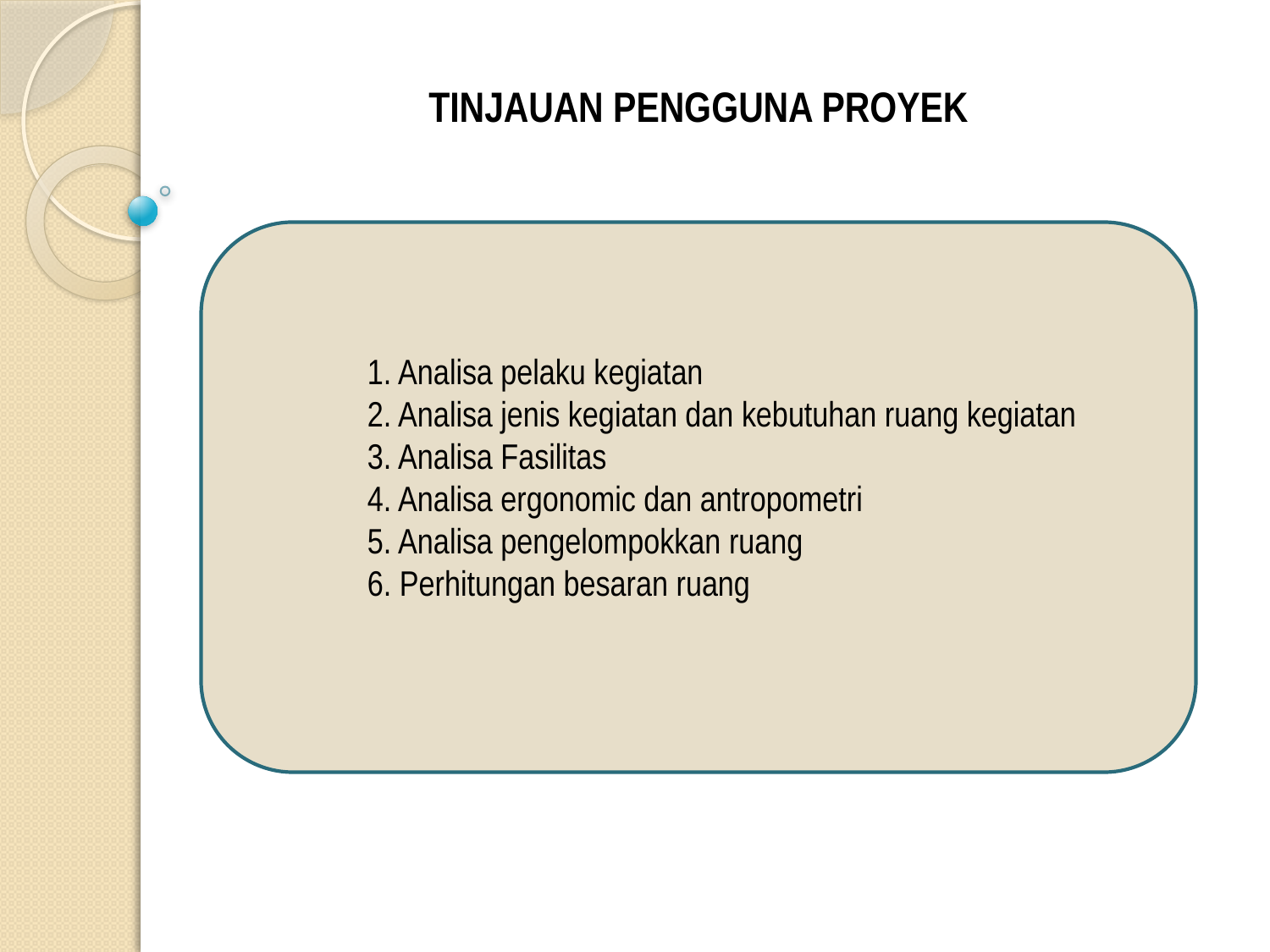

TINJAUAN PENGGUNA PROYEK
	1. Analisa pelaku kegiatan
	2. Analisa jenis kegiatan dan kebutuhan ruang kegiatan
	3. Analisa Fasilitas
	4. Analisa ergonomic dan antropometri
	5. Analisa pengelompokkan ruang
	6. Perhitungan besaran ruang